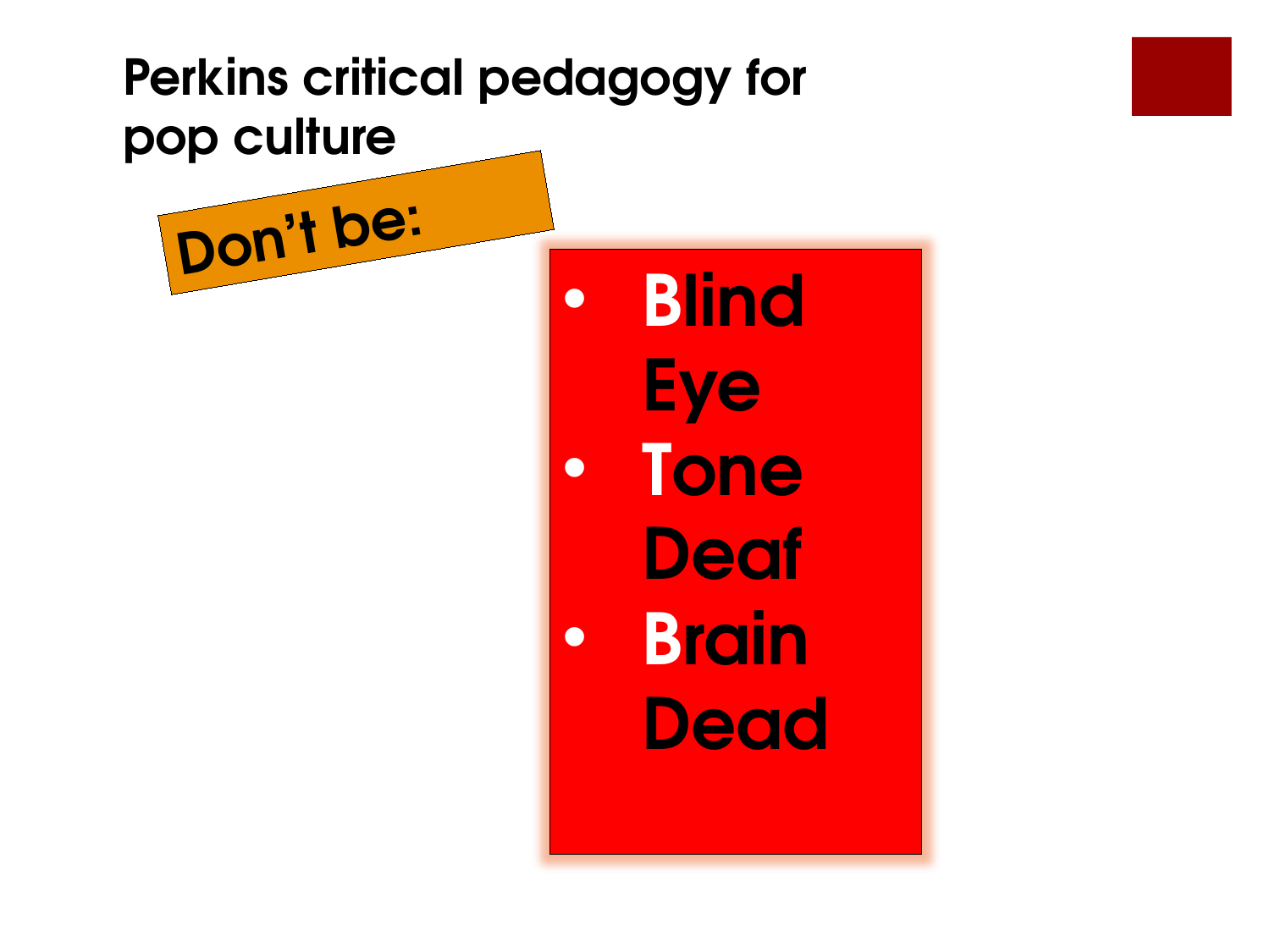

Perkins critical pedagogy for pop culture
Don’t be:
Blind Eye
Tone Deaf
Brain Dead